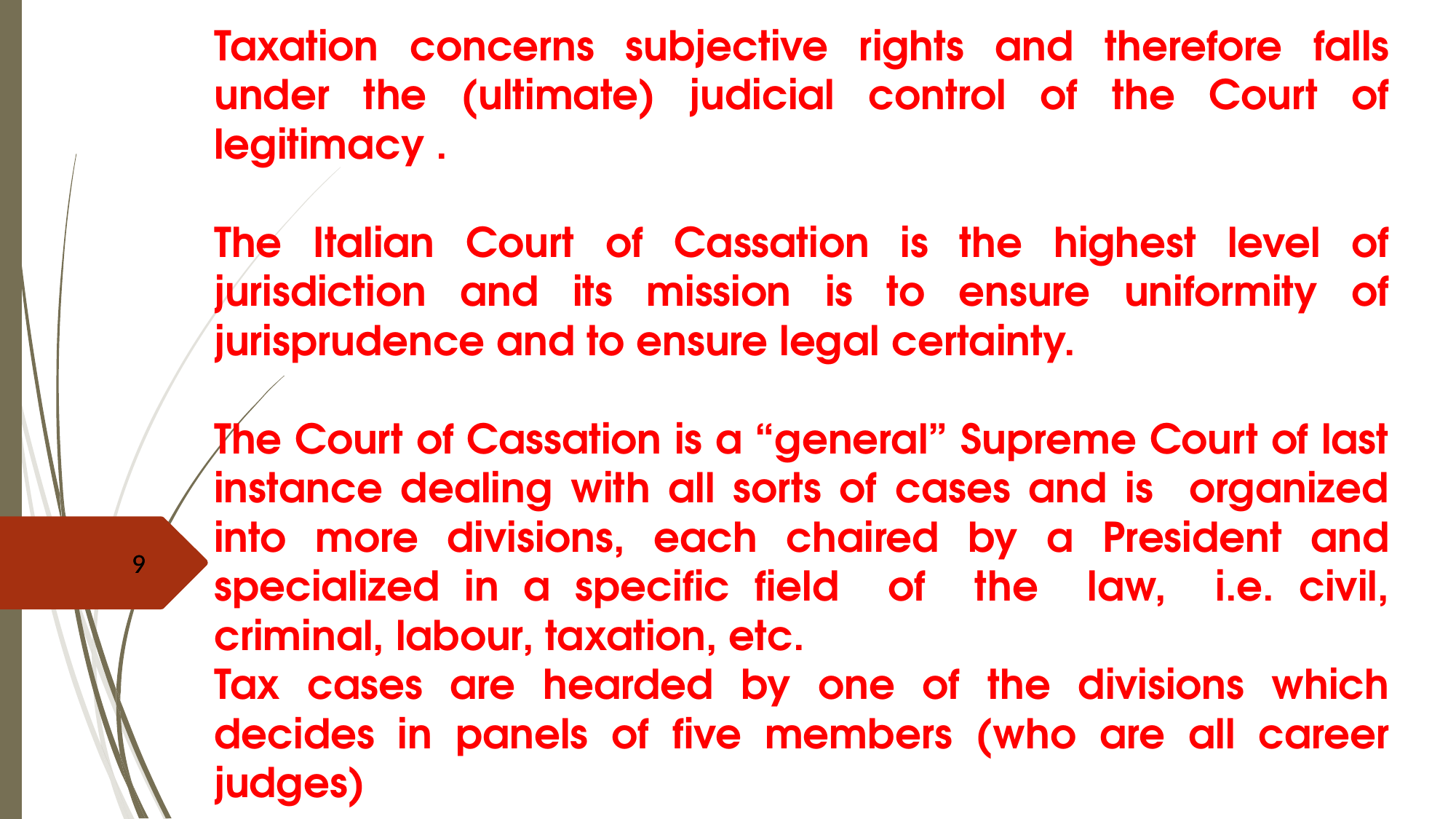

Taxation concerns subjective rights and therefore falls under the (ultimate) judicial control of the Court of legitimacy .

The Italian Court of Cassation is the highest level of jurisdiction and its mission is to ensure uniformity of jurisprudence and to ensure legal certainty.

The Court of Cassation is a “general” Supreme Court of last instance dealing with all sorts of cases and is  organized into more divisions, each chaired by a President and specialized in a specific field  of  the  law,  i.e. civil, criminal, labour, taxation, etc.
Tax cases are hearded by one of the divisions which decides in panels of five members (who are all career judges)
9
9